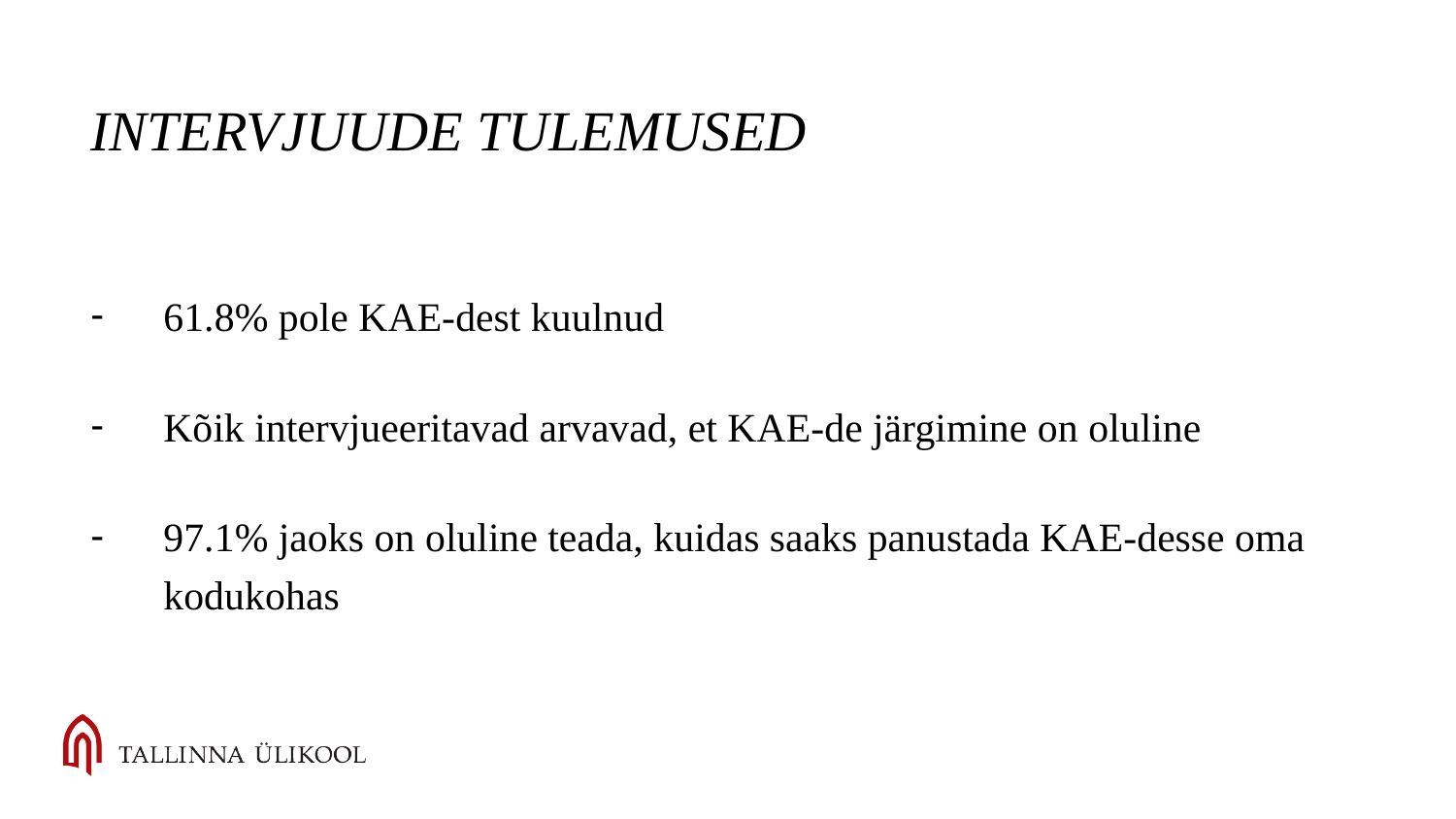

# INTERVJUUDE TULEMUSED
61.8% pole KAE-dest kuulnud

Kõik intervjueeritavad arvavad, et KAE-de järgimine on oluline

97.1% jaoks on oluline teada, kuidas saaks panustada KAE-desse oma kodukohas